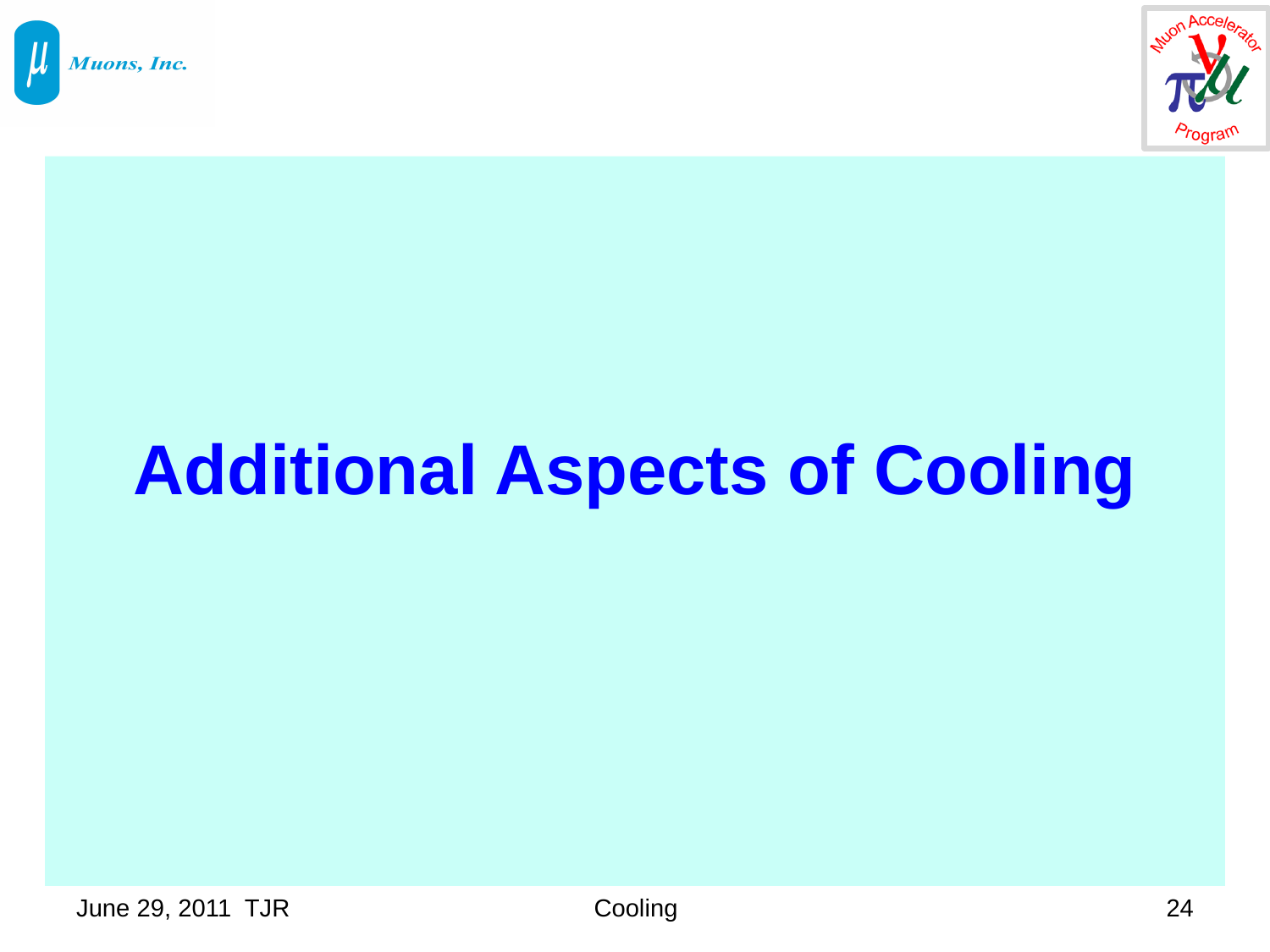

#
Additional Aspects of Cooling
June 29, 2011  TJR
Cooling
24